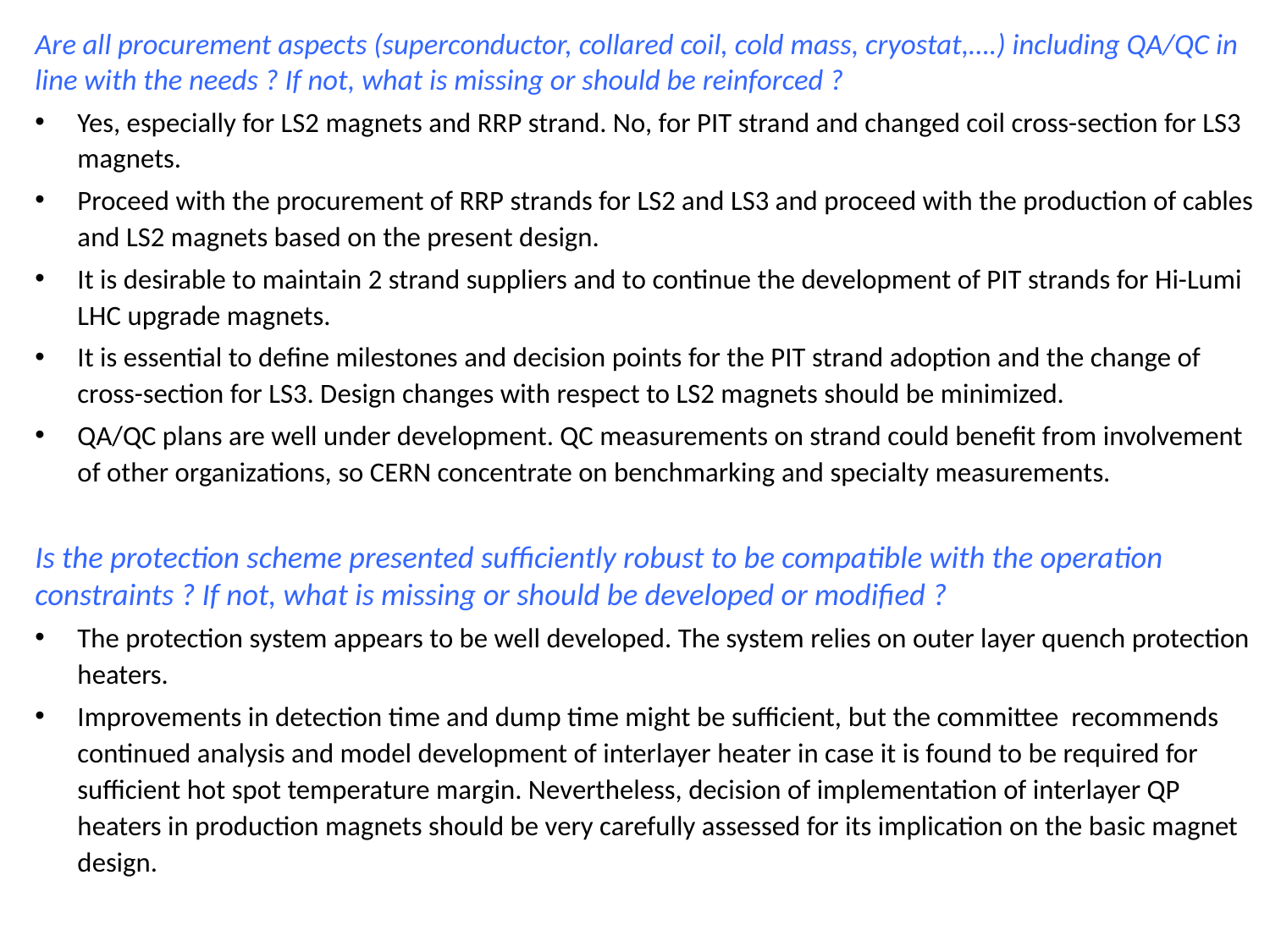

Are all procurement aspects (superconductor, collared coil, cold mass, cryostat,….) including QA/QC in line with the needs ? If not, what is missing or should be reinforced ?
Yes, especially for LS2 magnets and RRP strand. No, for PIT strand and changed coil cross-section for LS3 magnets.
Proceed with the procurement of RRP strands for LS2 and LS3 and proceed with the production of cables and LS2 magnets based on the present design.
It is desirable to maintain 2 strand suppliers and to continue the development of PIT strands for Hi-Lumi LHC upgrade magnets.
It is essential to define milestones and decision points for the PIT strand adoption and the change of cross-section for LS3. Design changes with respect to LS2 magnets should be minimized.
QA/QC plans are well under development. QC measurements on strand could benefit from involvement of other organizations, so CERN concentrate on benchmarking and specialty measurements.

Is the protection scheme presented sufficiently robust to be compatible with the operation constraints ? If not, what is missing or should be developed or modified ?
The protection system appears to be well developed. The system relies on outer layer quench protection heaters.
Improvements in detection time and dump time might be sufficient, but the committee  recommends continued analysis and model development of interlayer heater in case it is found to be required for sufficient hot spot temperature margin. Nevertheless, decision of implementation of interlayer QP heaters in production magnets should be very carefully assessed for its implication on the basic magnet design.